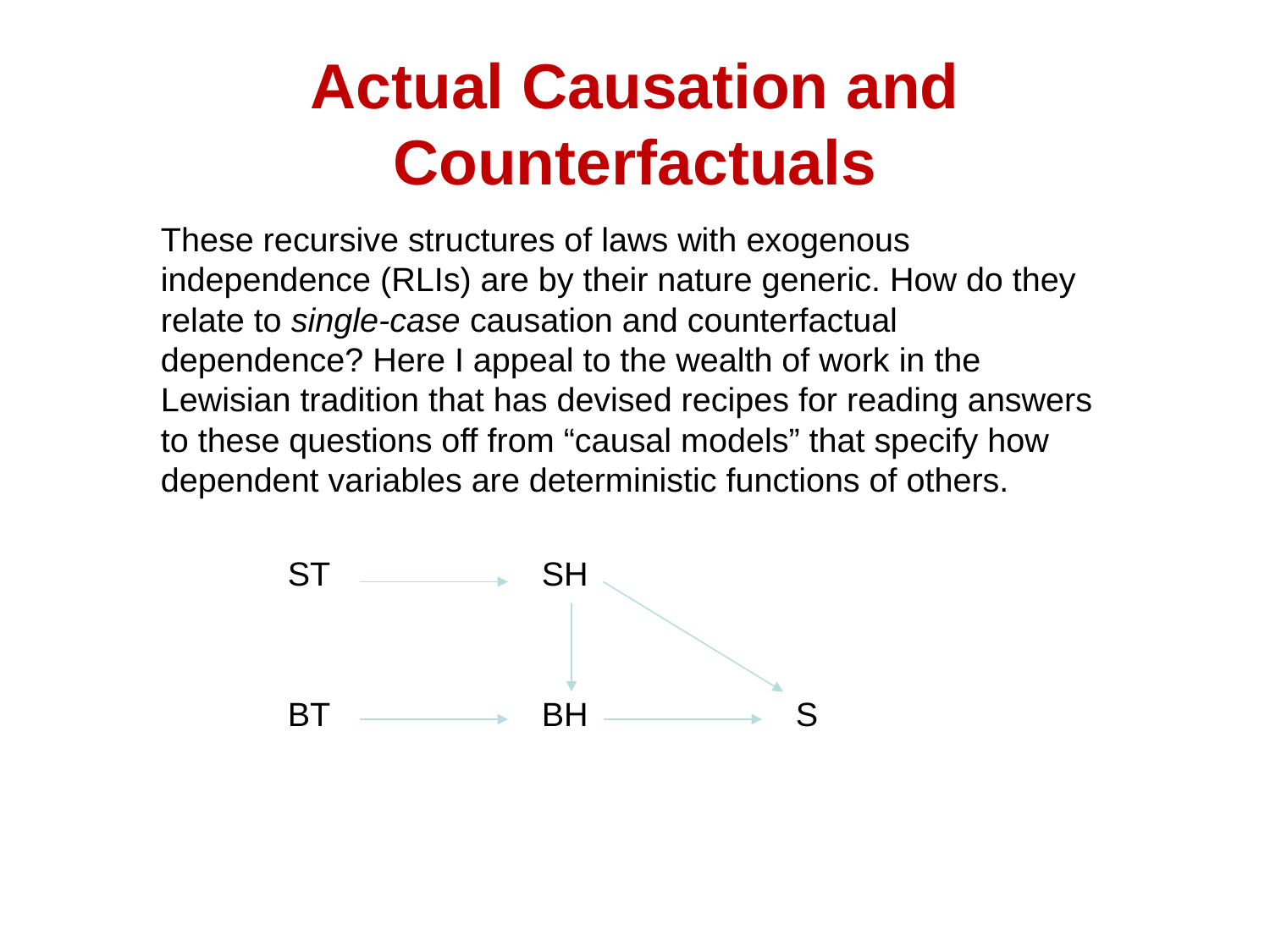

# Actual Causation and Counterfactuals
These recursive structures of laws with exogenous independence (RLIs) are by their nature generic. How do they relate to single-case causation and counterfactual dependence? Here I appeal to the wealth of work in the Lewisian tradition that has devised recipes for reading answers to these questions off from “causal models” that specify how dependent variables are deterministic functions of others.

	ST		SH

	BT		BH		S